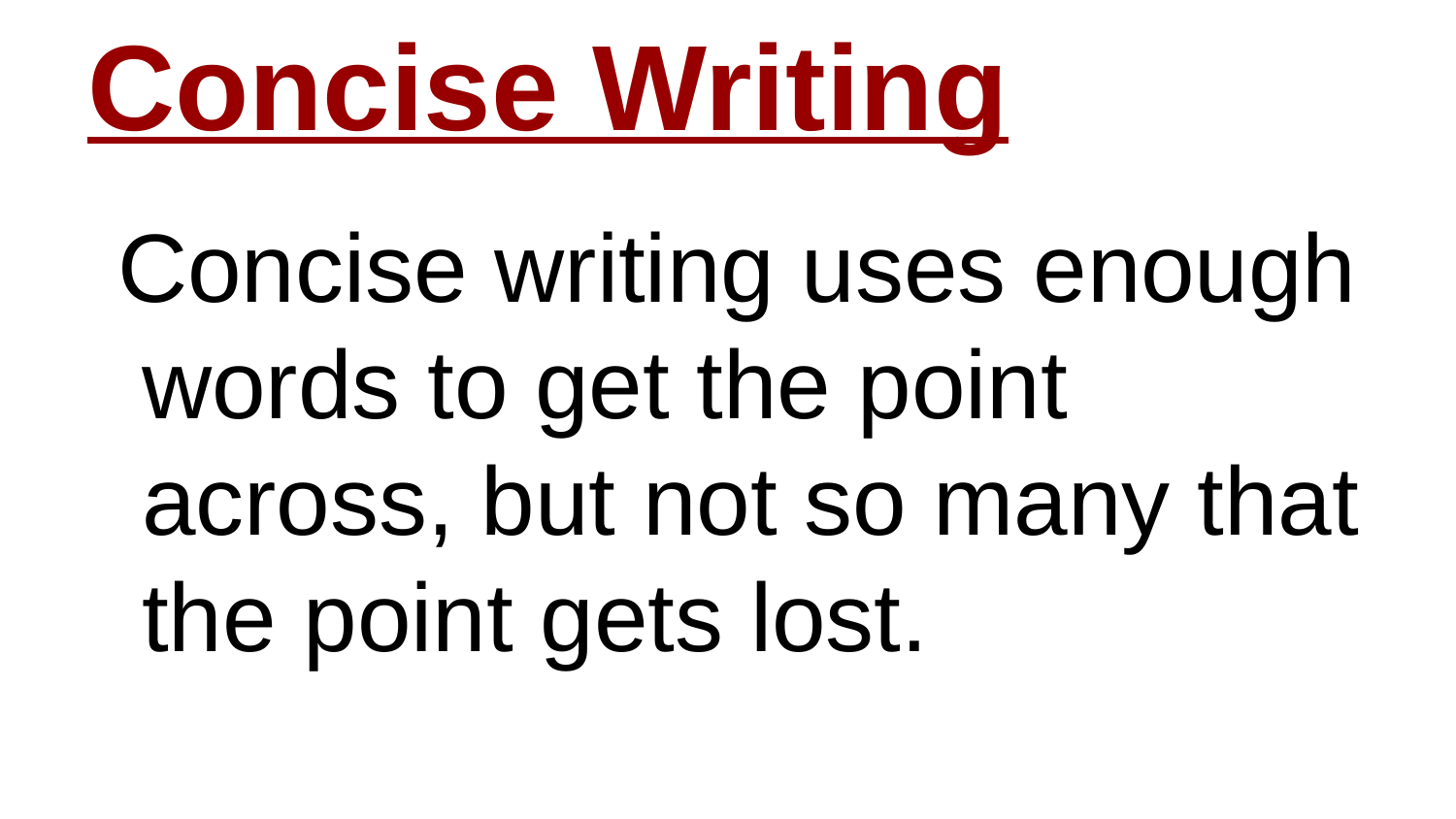

# Concise Writing
Concise writing uses enough words to get the point across, but not so many that the point gets lost.